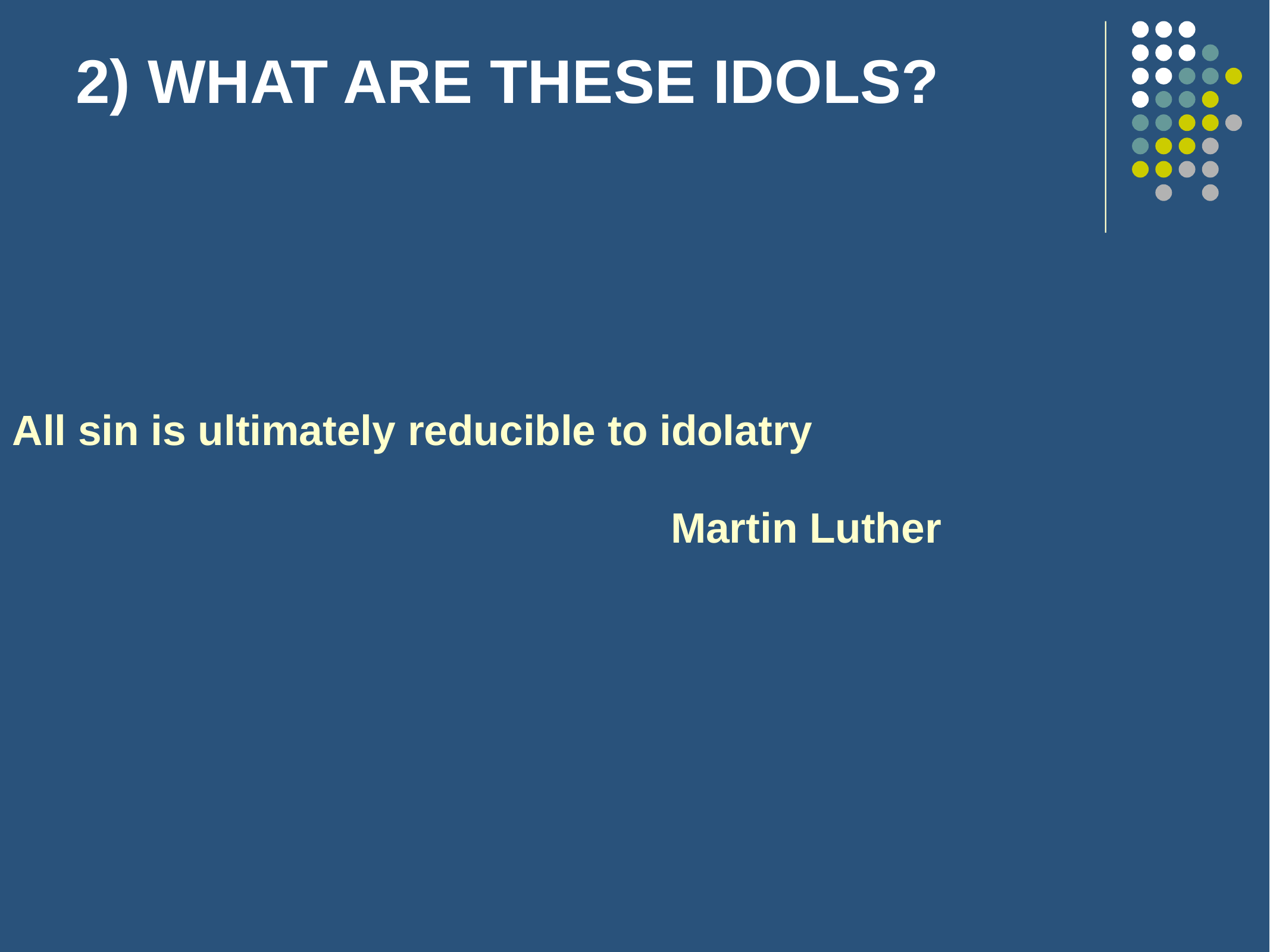

# 2) WHAT ARE THESE IDOLS?

All sin is ultimately reducible to idolatry
								Martin Luther